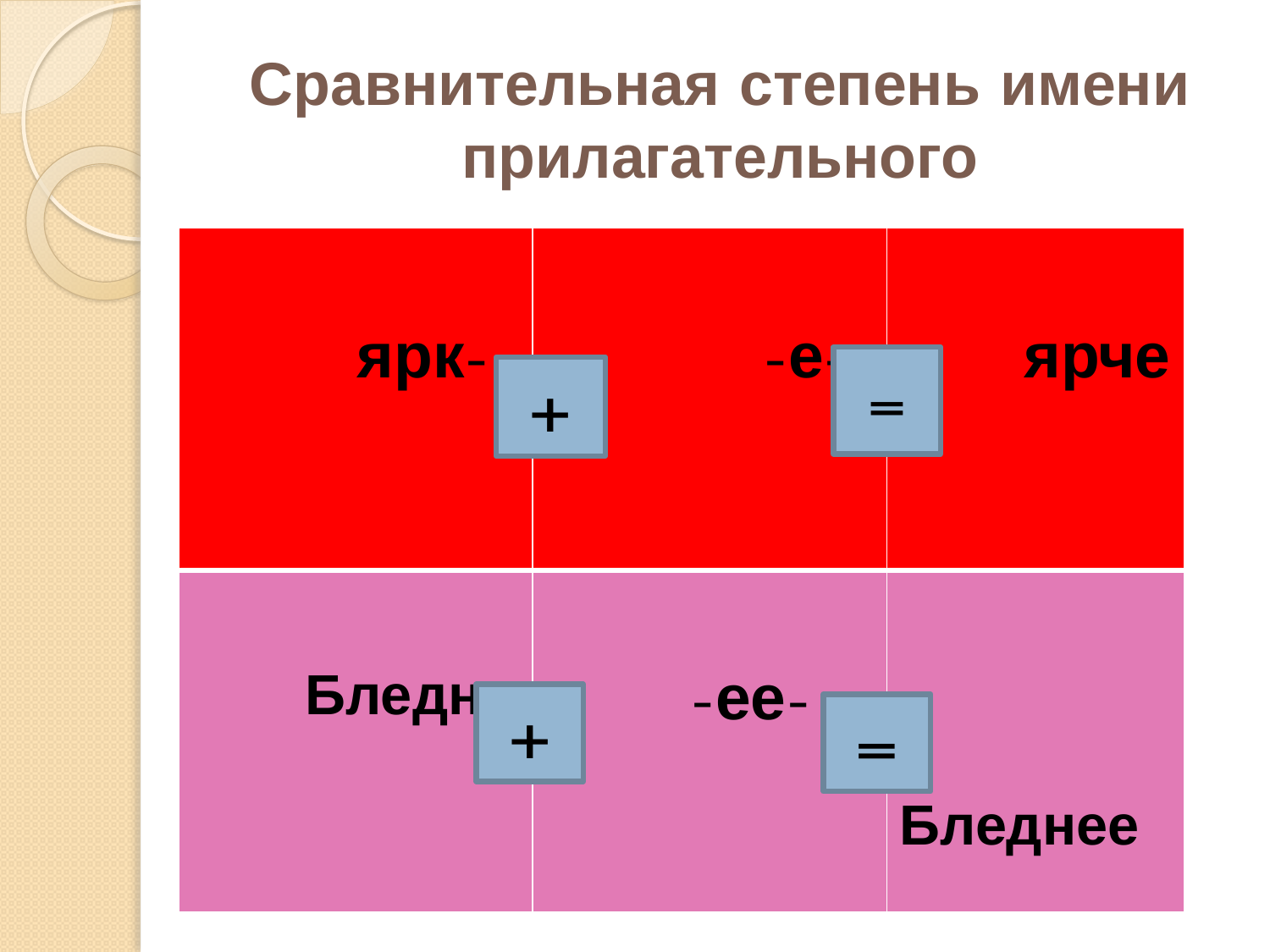

# Сравнительная степень имени прилагательного
| ярк- | Е -е- | ярче |
| --- | --- | --- |
| Бледн- | -ее- | Бледнее |
=
+
+
=